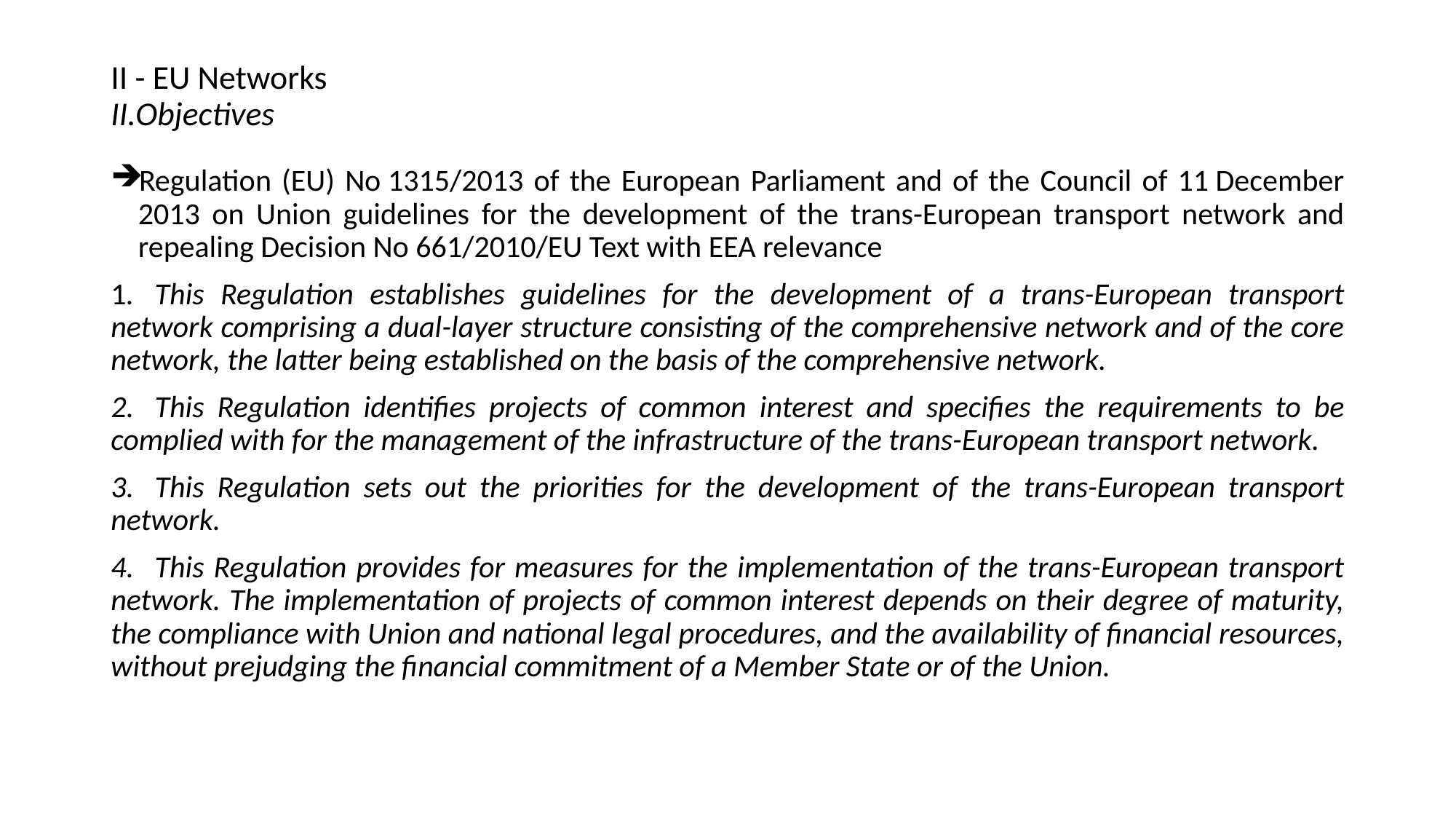

# II - EU Networks II.Objectives
Regulation (EU) No 1315/2013 of the European Parliament and of the Council of 11 December 2013 on Union guidelines for the development of the trans-European transport network and repealing Decision No 661/2010/EU Text with EEA relevance
1.   This Regulation establishes guidelines for the development of a trans-European transport network comprising a dual-layer structure consisting of the comprehensive network and of the core network, the latter being established on the basis of the comprehensive network.
2.   This Regulation identifies projects of common interest and specifies the requirements to be complied with for the management of the infrastructure of the trans-European transport network.
3.   This Regulation sets out the priorities for the development of the trans-European transport network.
4.   This Regulation provides for measures for the implementation of the trans-European transport network. The implementation of projects of common interest depends on their degree of maturity, the compliance with Union and national legal procedures, and the availability of financial resources, without prejudging the financial commitment of a Member State or of the Union.